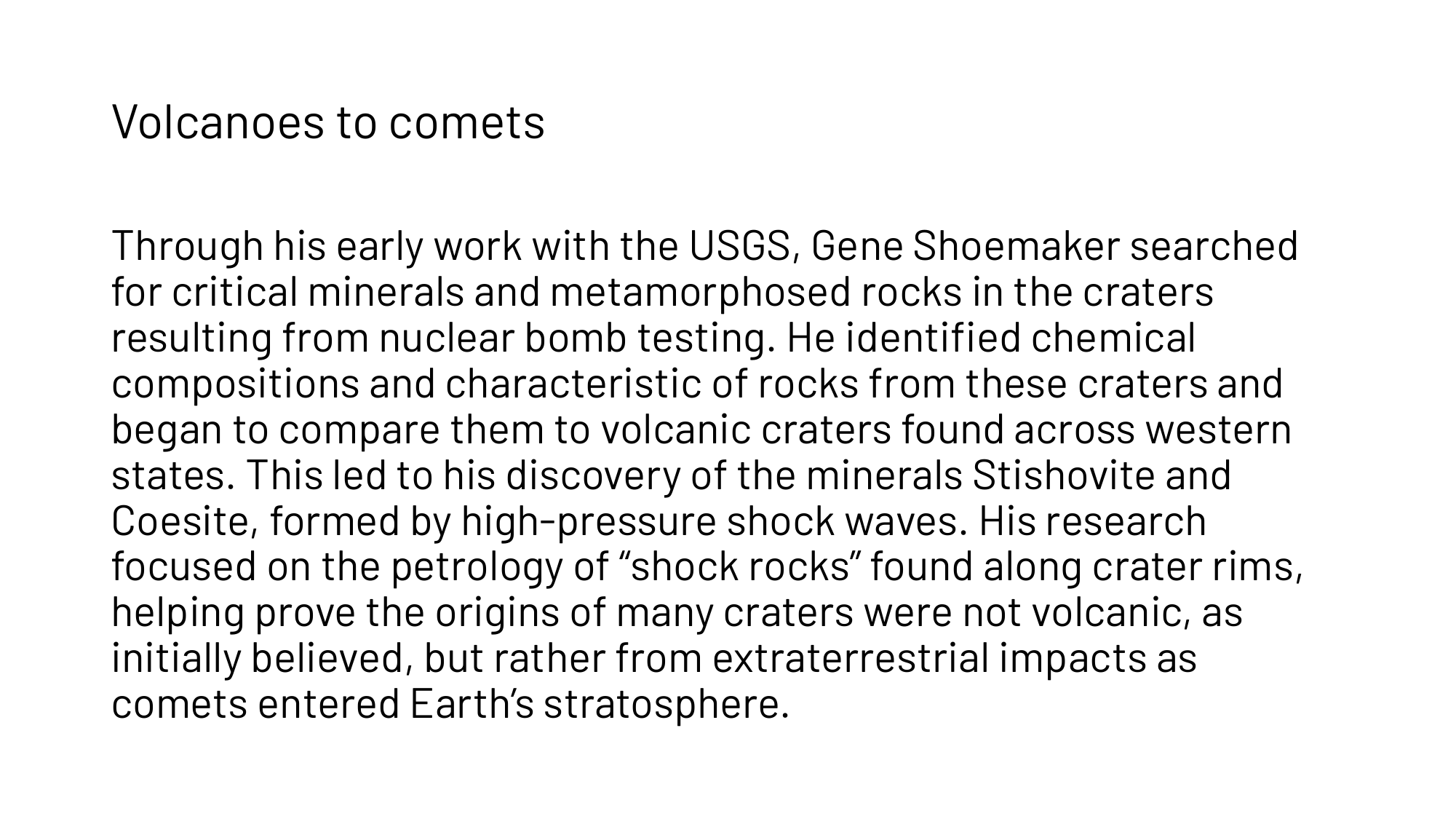

# Volcanoes to comets
Through his early work with the USGS, Gene Shoemaker searched for critical minerals and metamorphosed rocks in the craters resulting from nuclear bomb testing. He identified chemical compositions and characteristic of rocks from these craters and began to compare them to volcanic craters found across western states. This led to his discovery of the minerals Stishovite and Coesite, formed by high-pressure shock waves. His research  focused on the petrology of “shock rocks” found along crater rims, helping prove the origins of many craters were not volcanic, as initially believed, but rather from extraterrestrial impacts as comets entered Earth’s stratosphere.